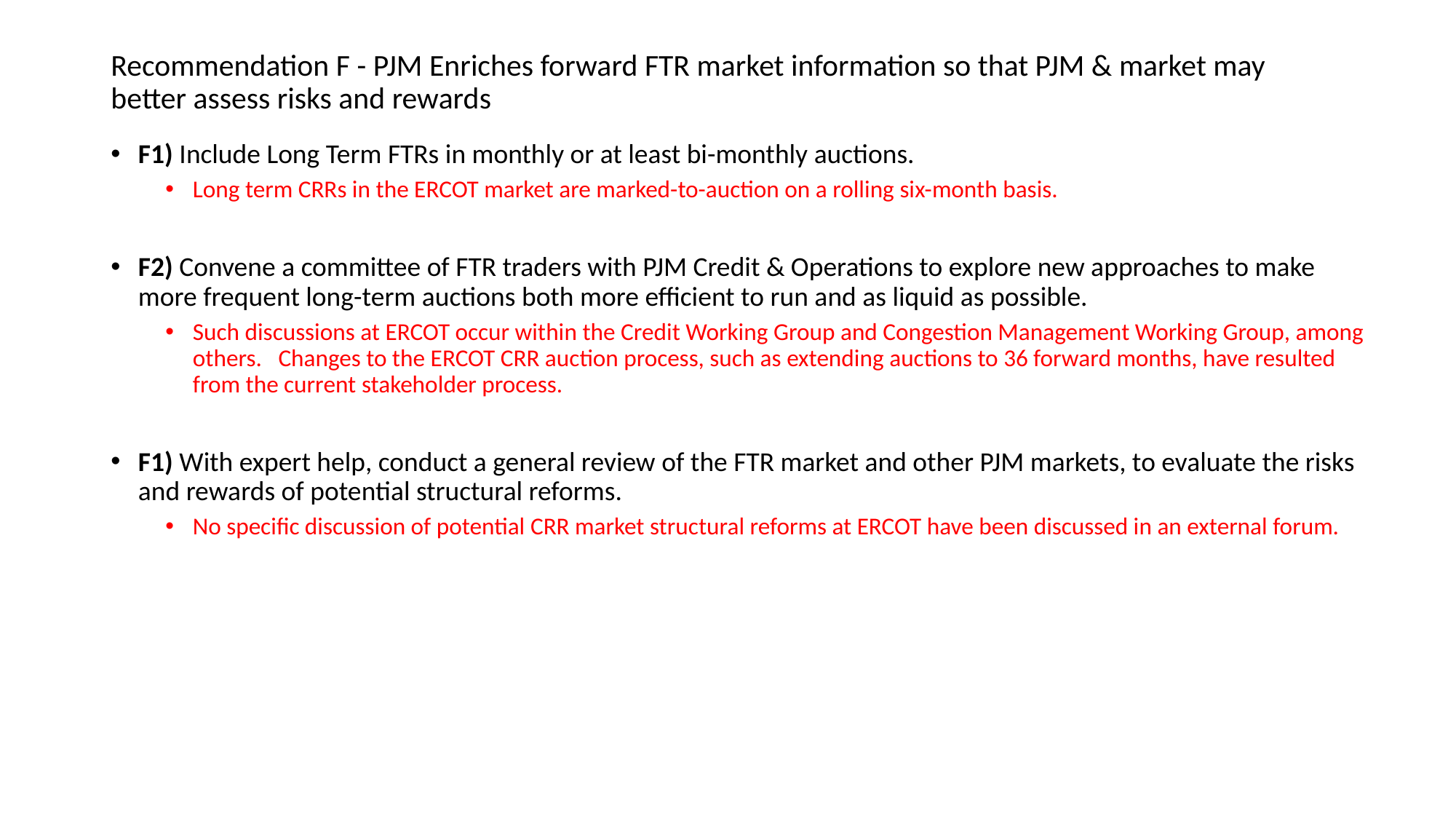

# Recommendation F - PJM Enriches forward FTR market information so that PJM & market may better assess risks and rewards
F1) Include Long Term FTRs in monthly or at least bi-monthly auctions.
Long term CRRs in the ERCOT market are marked-to-auction on a rolling six-month basis.

F2) Convene a committee of FTR traders with PJM Credit & Operations to explore new approaches to make more frequent long-term auctions both more efficient to run and as liquid as possible.
Such discussions at ERCOT occur within the Credit Working Group and Congestion Management Working Group, among others.   Changes to the ERCOT CRR auction process, such as extending auctions to 36 forward months, have resulted from the current stakeholder process.

F1) With expert help, conduct a general review of the FTR market and other PJM markets, to evaluate the risks and rewards of potential structural reforms.
No specific discussion of potential CRR market structural reforms at ERCOT have been discussed in an external forum.